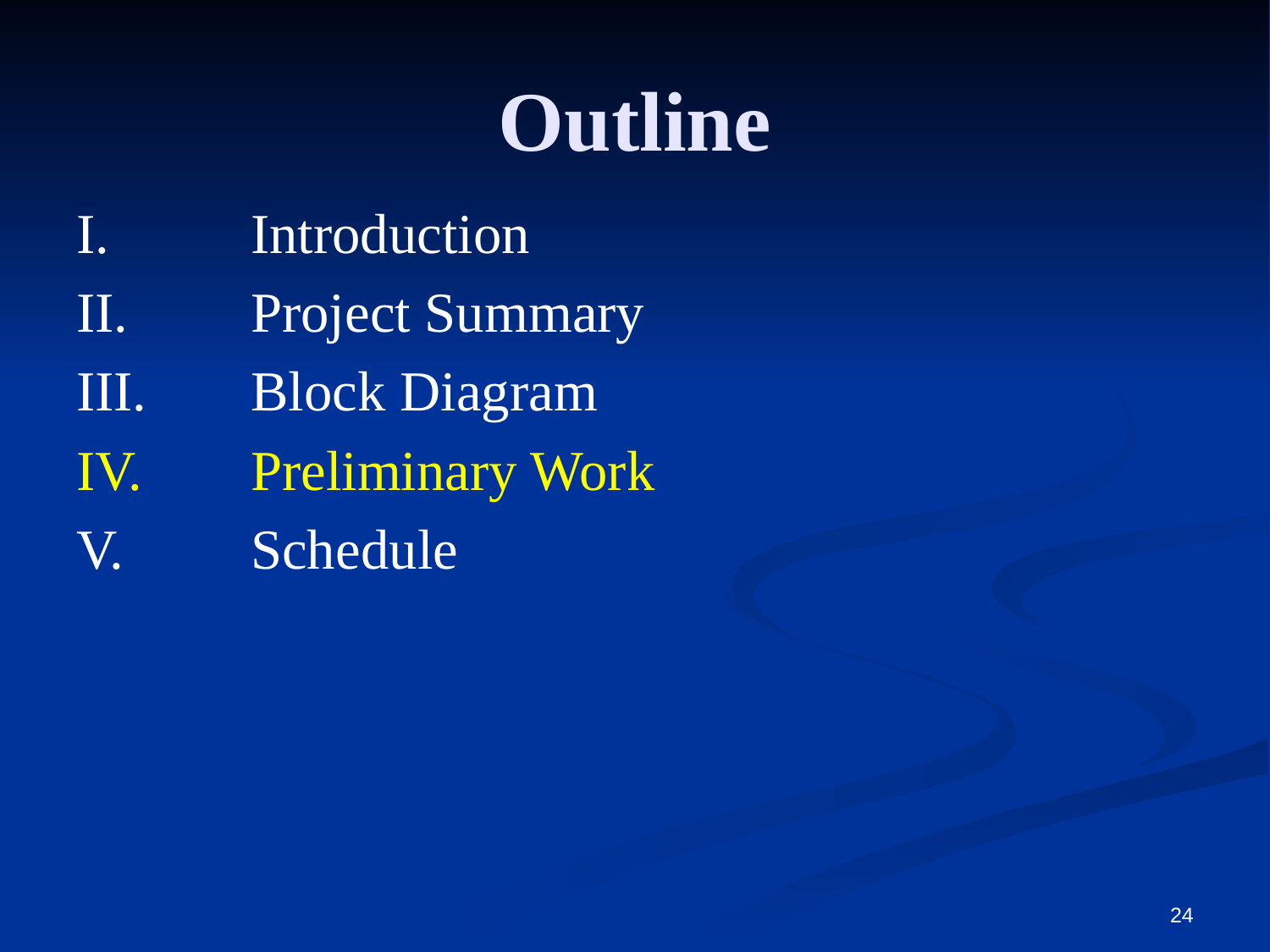

Outline
I. 		Introduction
II.	Project Summary
III.	Block Diagram
IV.	Preliminary Work
V.	Schedule
24